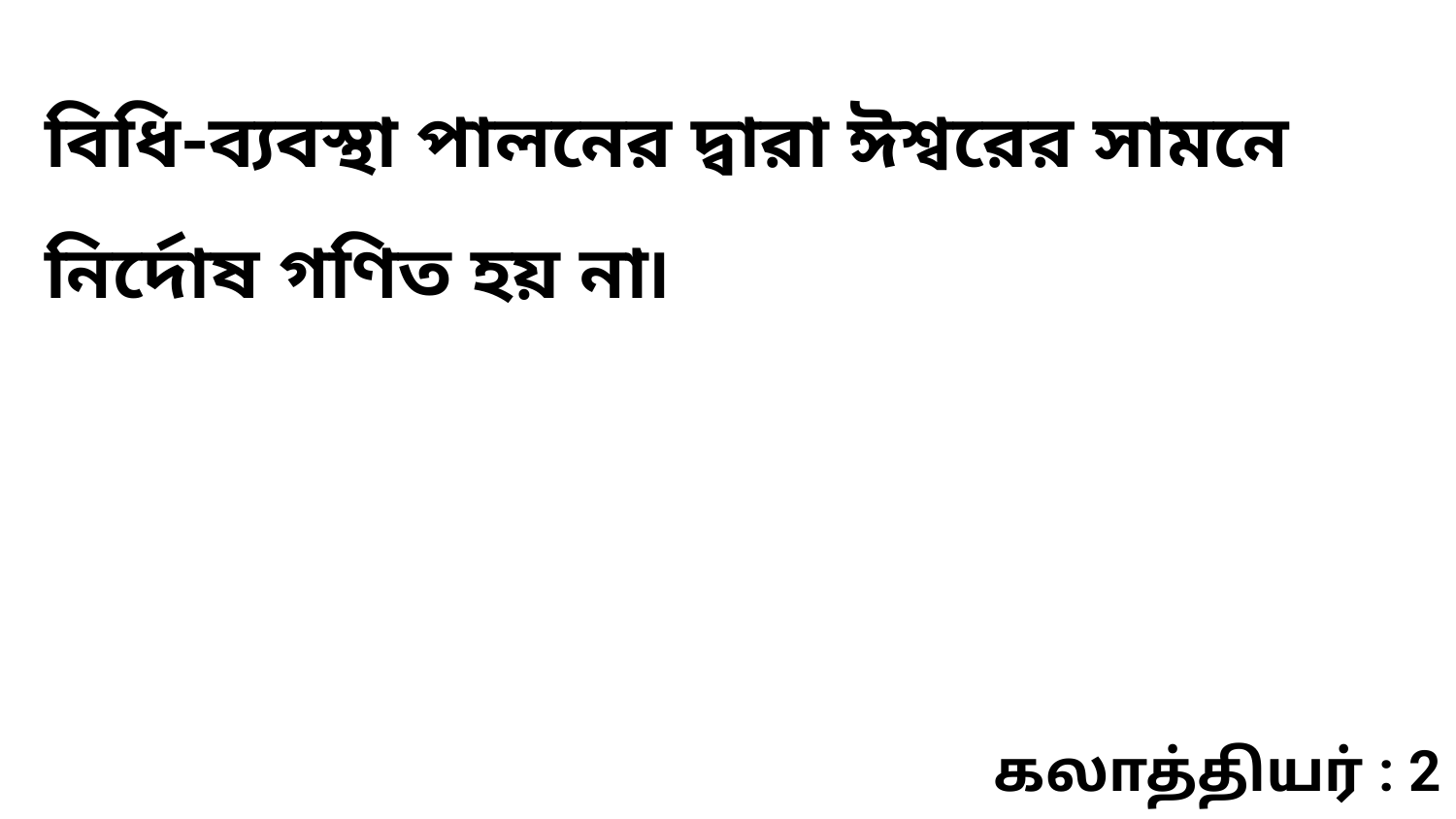

বিধি-ব্যবস্থা পালনের দ্বারা ঈশ্বরের সামনে নির্দোষ গণিত হয় না৷
கலாத்தியர் : 2